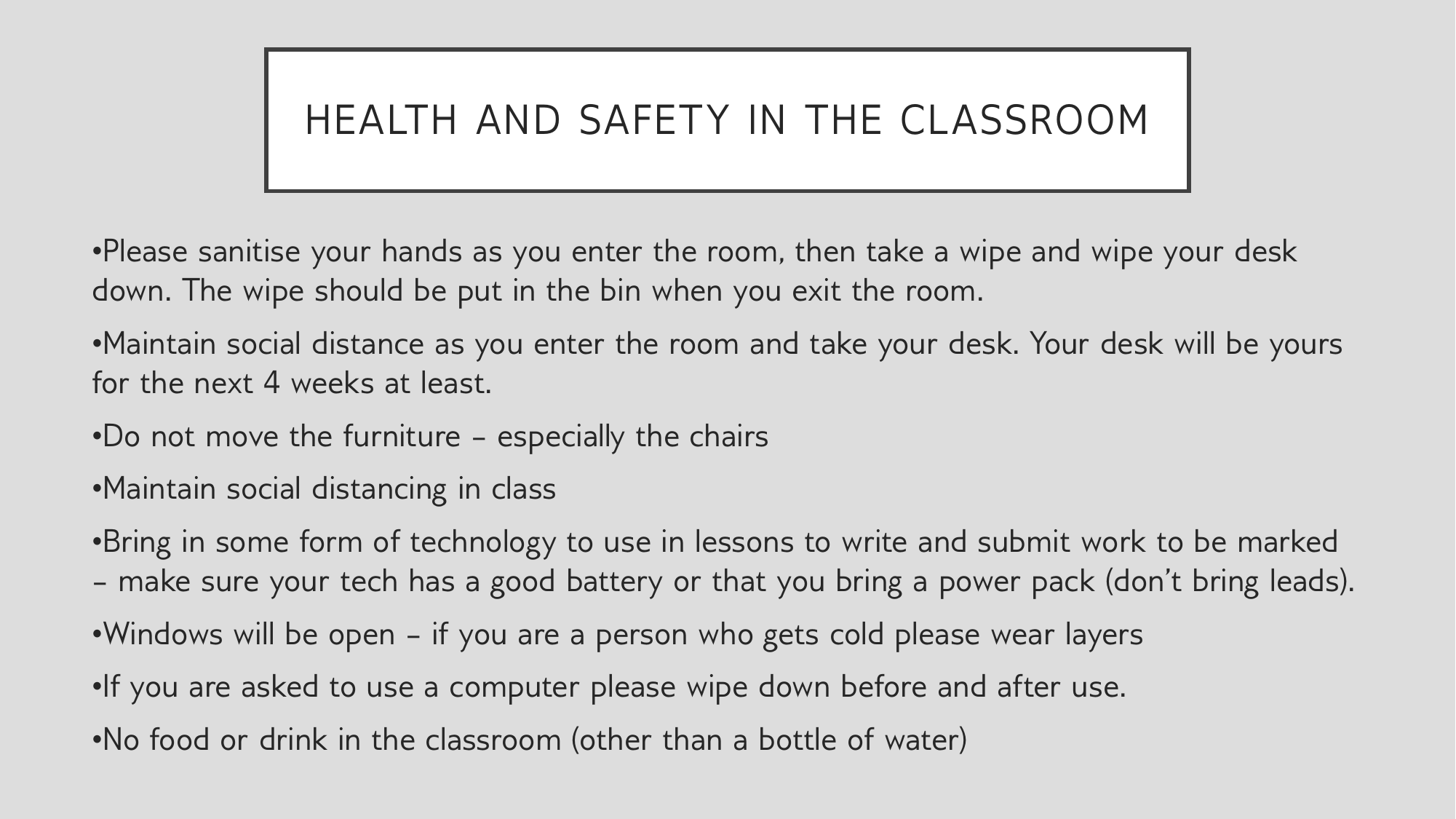

# Health and safety in the classroom
•Please sanitise your hands as you enter the room, then take a wipe and wipe your desk down. The wipe should be put in the bin when you exit the room.
•Maintain social distance as you enter the room and take your desk. Your desk will be yours for the next 4 weeks at least.
•Do not move the furniture – especially the chairs
•Maintain social distancing in class
•Bring in some form of technology to use in lessons to write and submit work to be marked – make sure your tech has a good battery or that you bring a power pack (don’t bring leads).
•Windows will be open – if you are a person who gets cold please wear layers
•If you are asked to use a computer please wipe down before and after use.
•No food or drink in the classroom (other than a bottle of water)